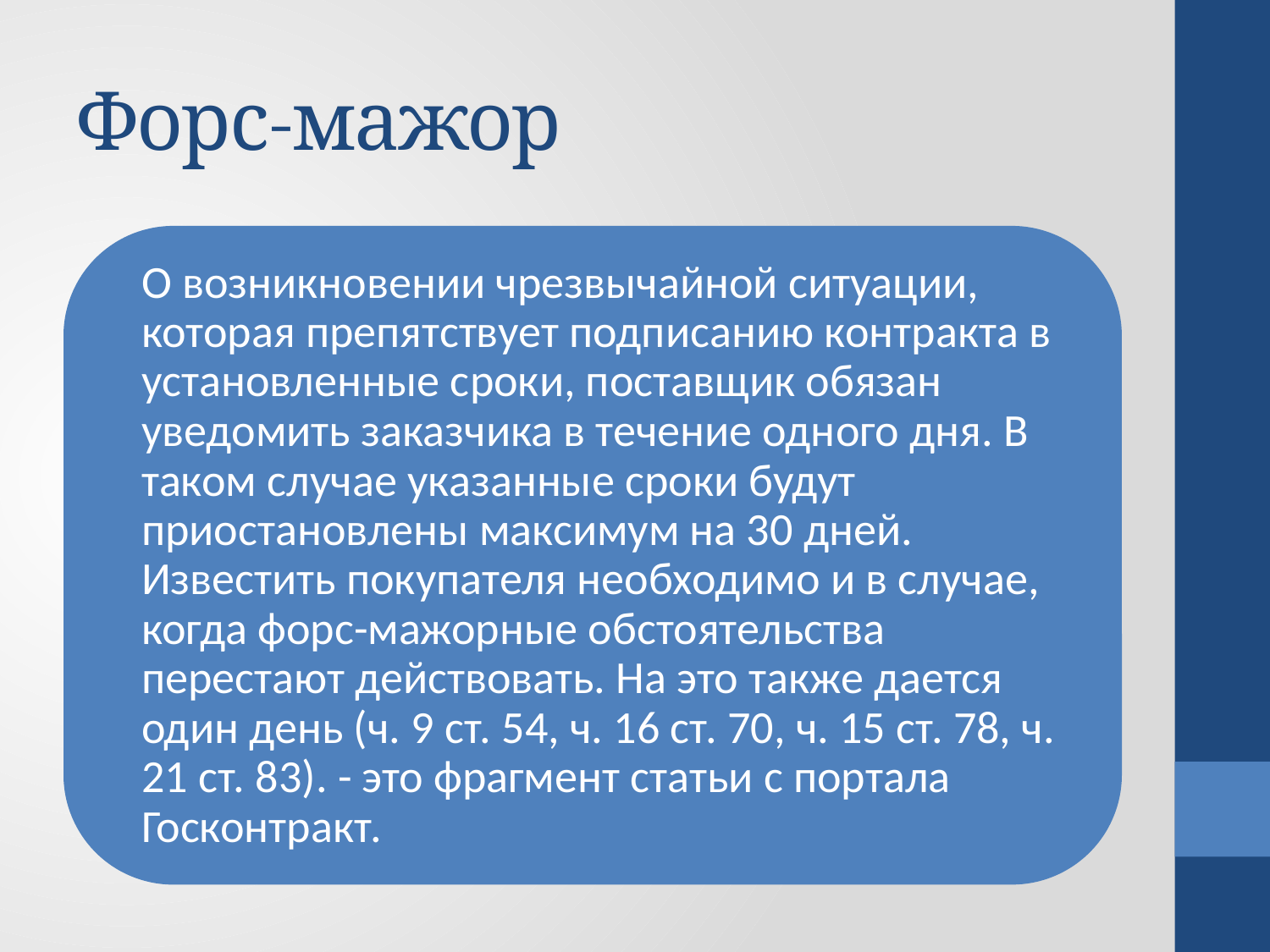

# Форс-мажор
О возникновении чрезвычайной ситуации, которая препятствует подписанию контракта в установленные сроки, поставщик обязан уведомить заказчика в течение одного дня. В таком случае указанные сроки будут приостановлены максимум на 30 дней. Известить покупателя необходимо и в случае, когда форс-мажорные обстоятельства перестают действовать. На это также дается один день (ч. 9 ст. 54, ч. 16 ст. 70, ч. 15 ст. 78, ч. 21 ст. 83). - это фрагмент статьи с портала Госконтракт.